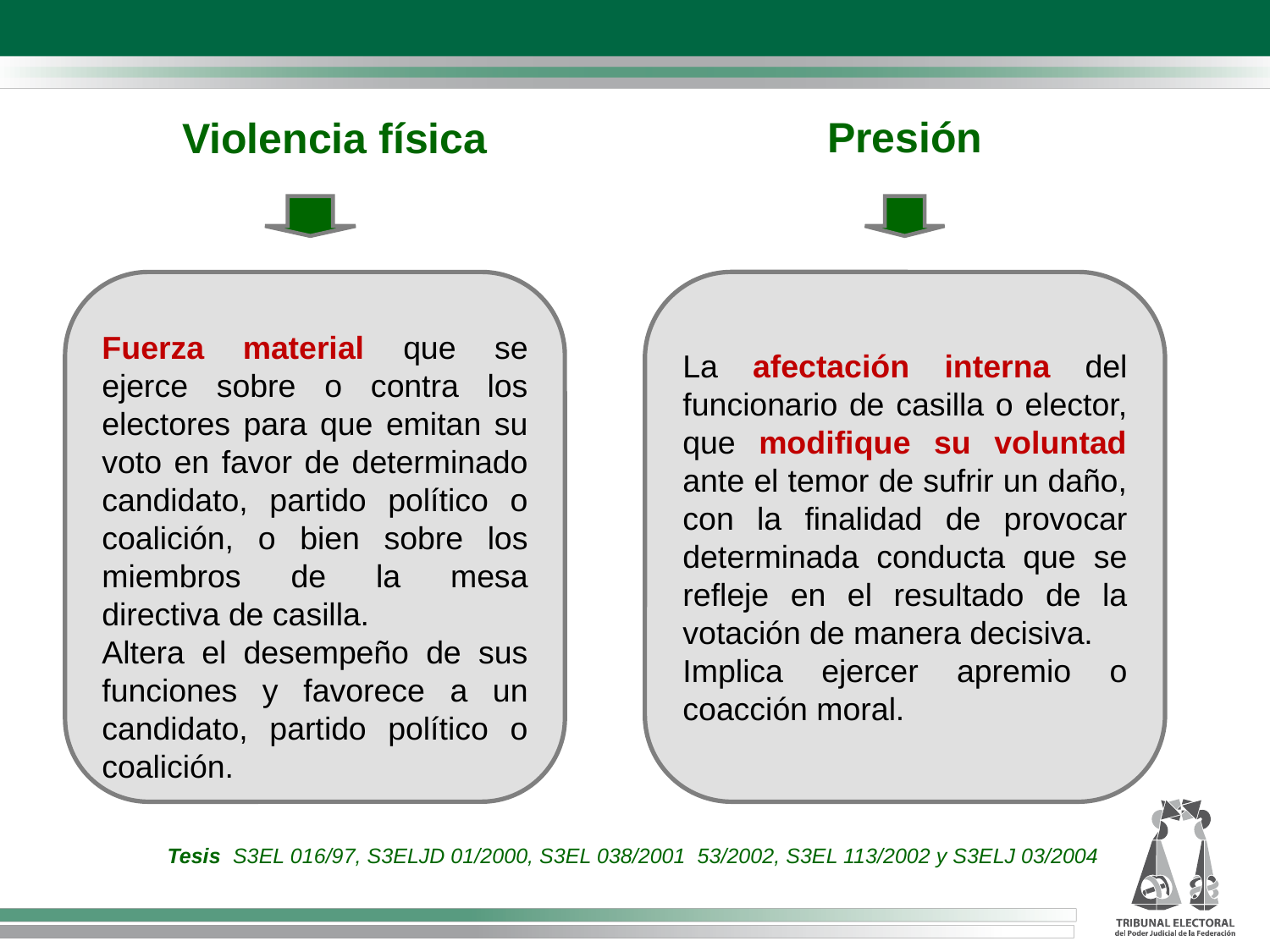

Violencia física
Presión

Fuerza material que se ejerce sobre o contra los electores para que emitan su voto en favor de determinado candidato, partido político o coalición, o bien sobre los miembros de la mesa directiva de casilla.
Altera el desempeño de sus funciones y favorece a un candidato, partido político o coalición.
La afectación interna del funcionario de casilla o elector, que modifique su voluntad ante el temor de sufrir un daño, con la finalidad de provocar determinada conducta que se refleje en el resultado de la votación de manera decisiva.
Implica ejercer apremio o coacción moral.
Tesis  S3EL 016/97, S3ELJD 01/2000, S3EL 038/2001  53/2002, S3EL 113/2002 y S3ELJ 03/2004